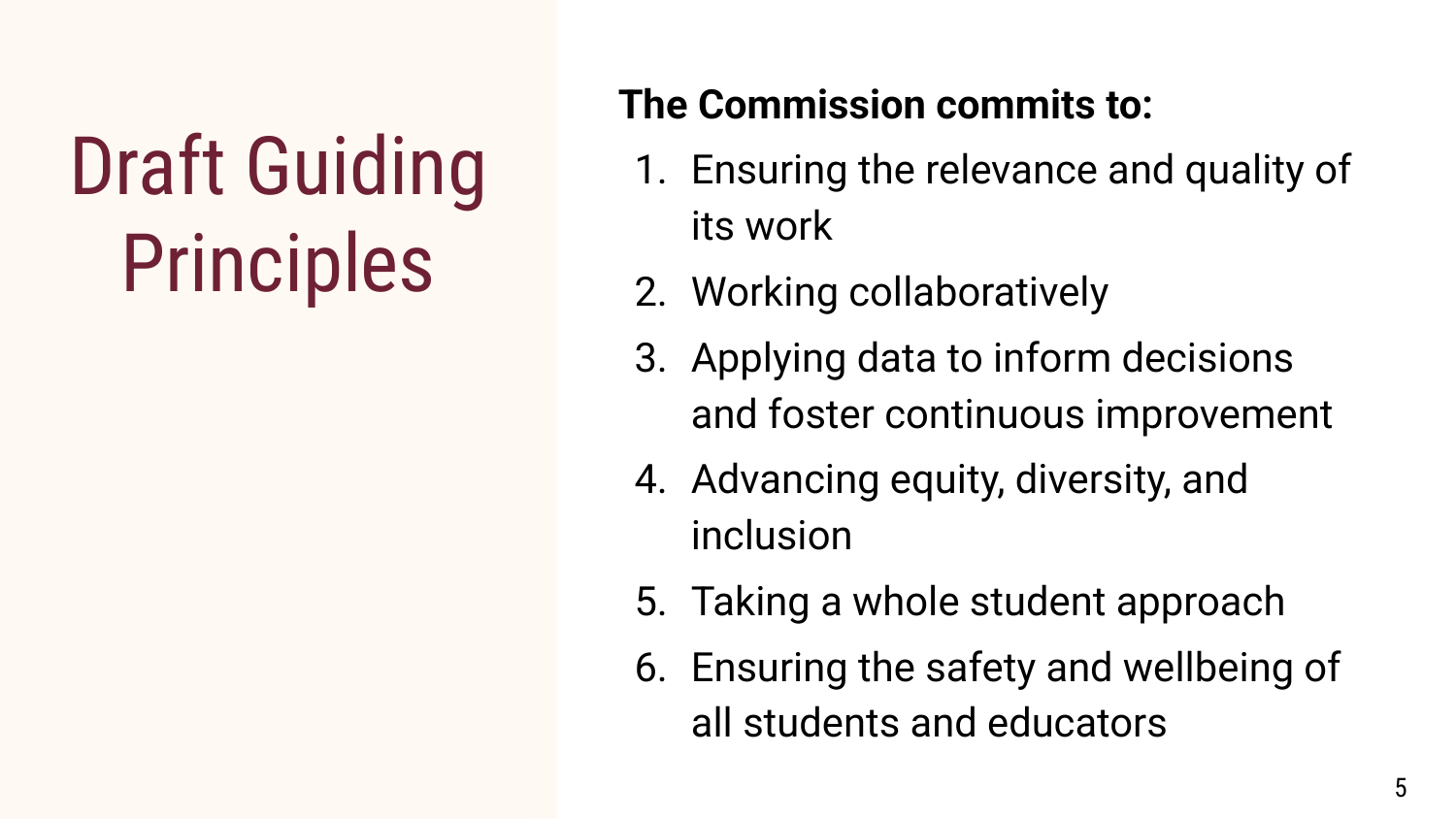

The Commission commits to:
Ensuring the relevance and quality of its work
Working collaboratively
Applying data to inform decisions and foster continuous improvement
Advancing equity, diversity, and inclusion
Taking a whole student approach
Ensuring the safety and wellbeing of all students and educators
# Draft Guiding Principles
5